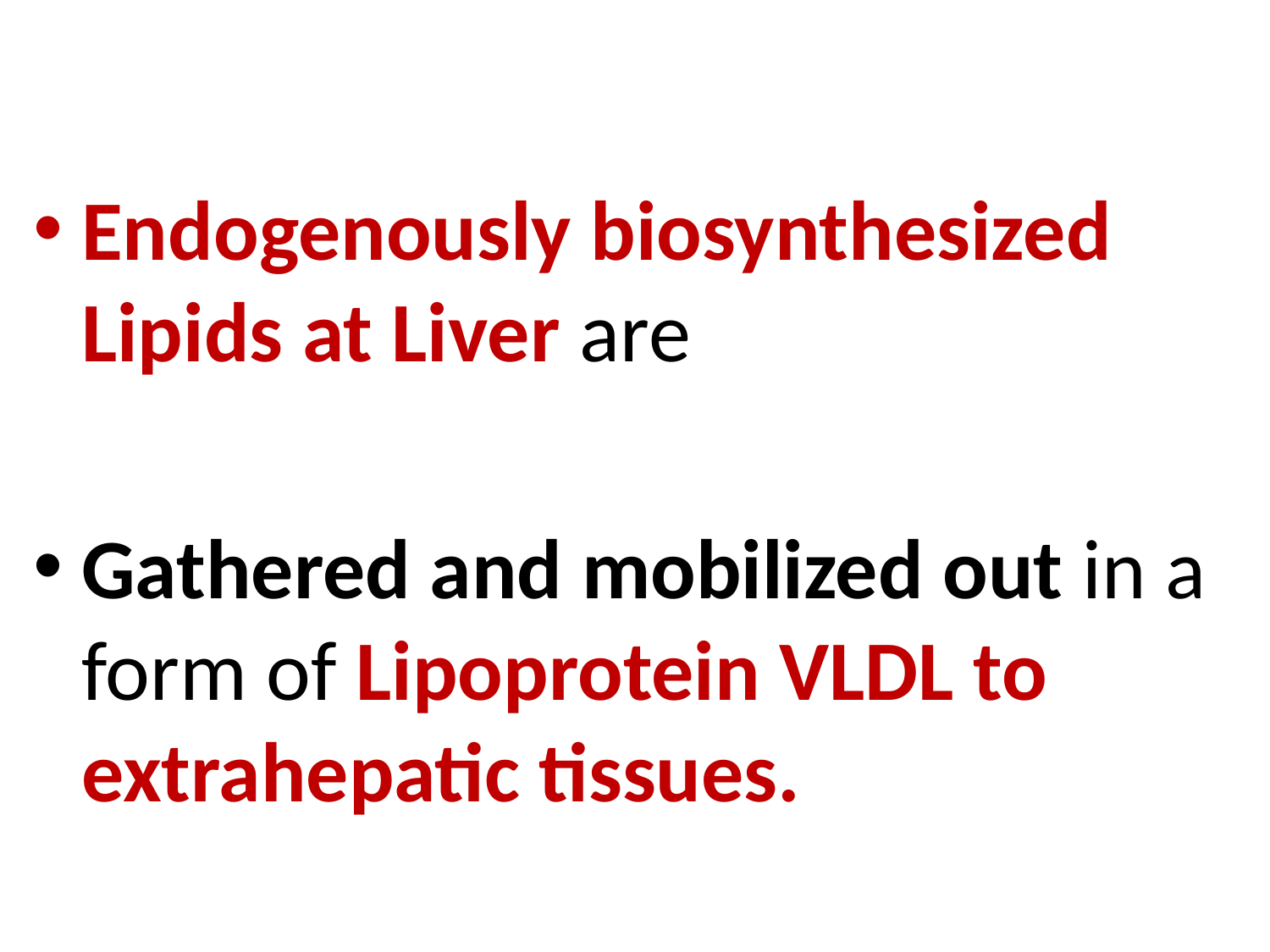

Endogenously biosynthesized Lipids at Liver are

Gathered and mobilized out in a form of Lipoprotein VLDL to extrahepatic tissues.